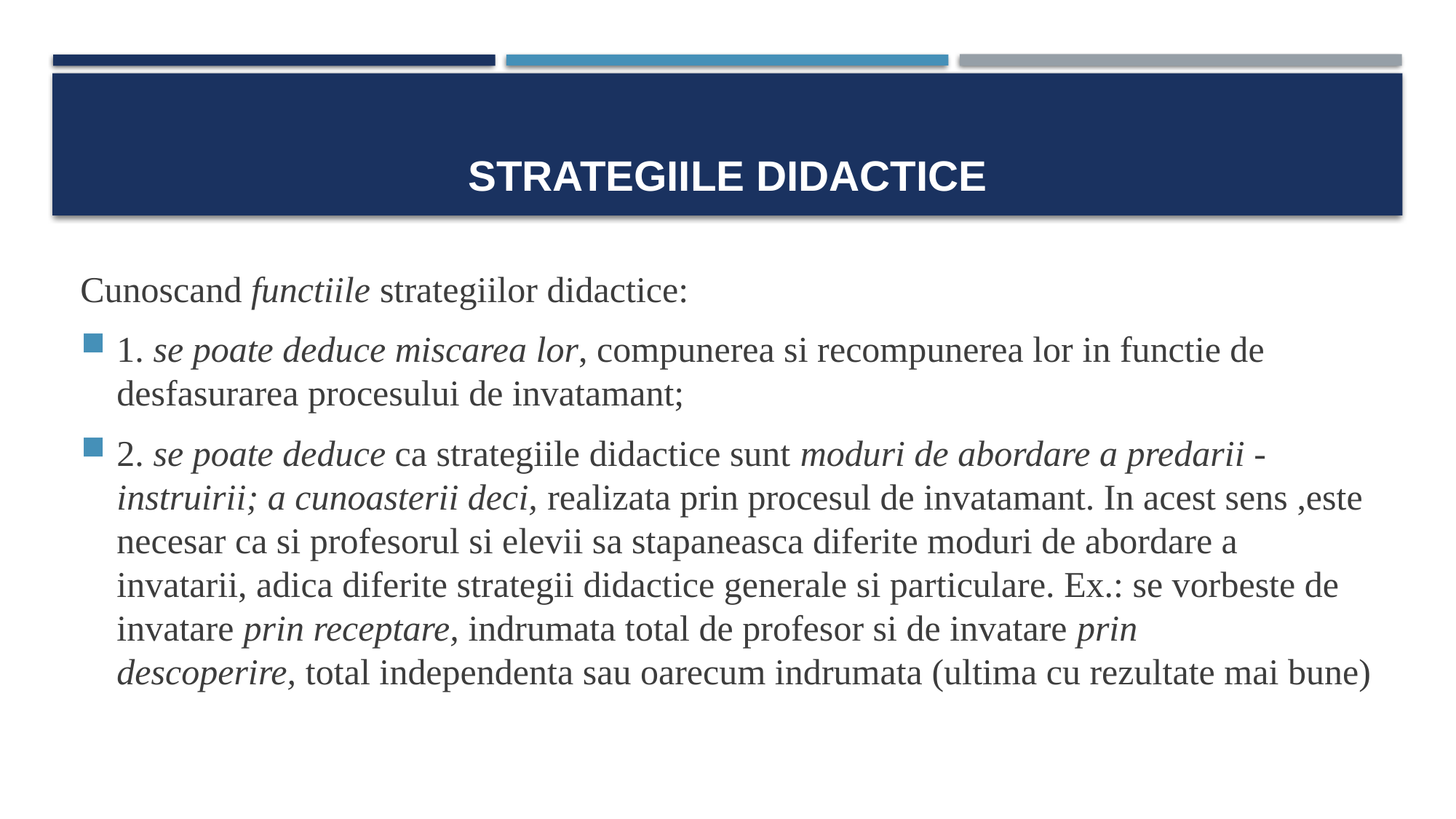

# STRATEGIILE DIDACTICE
Cunoscand functiile strategiilor didactice:
1. se poate deduce miscarea lor, compunerea si recompunerea lor in functie de desfasurarea procesului de invatamant;
2. se poate deduce ca strategiile didactice sunt moduri de abordare a predarii - instruirii; a cunoasterii deci, realizata prin procesul de invatamant. In acest sens ,este necesar ca si profesorul si elevii sa stapaneasca diferite moduri de abordare a invatarii, adica diferite strategii didactice generale si particulare. Ex.: se vorbeste de invatare prin receptare, indrumata total de profesor si de invatare prin descoperire, total independenta sau oarecum indrumata (ultima cu rezultate mai bune)